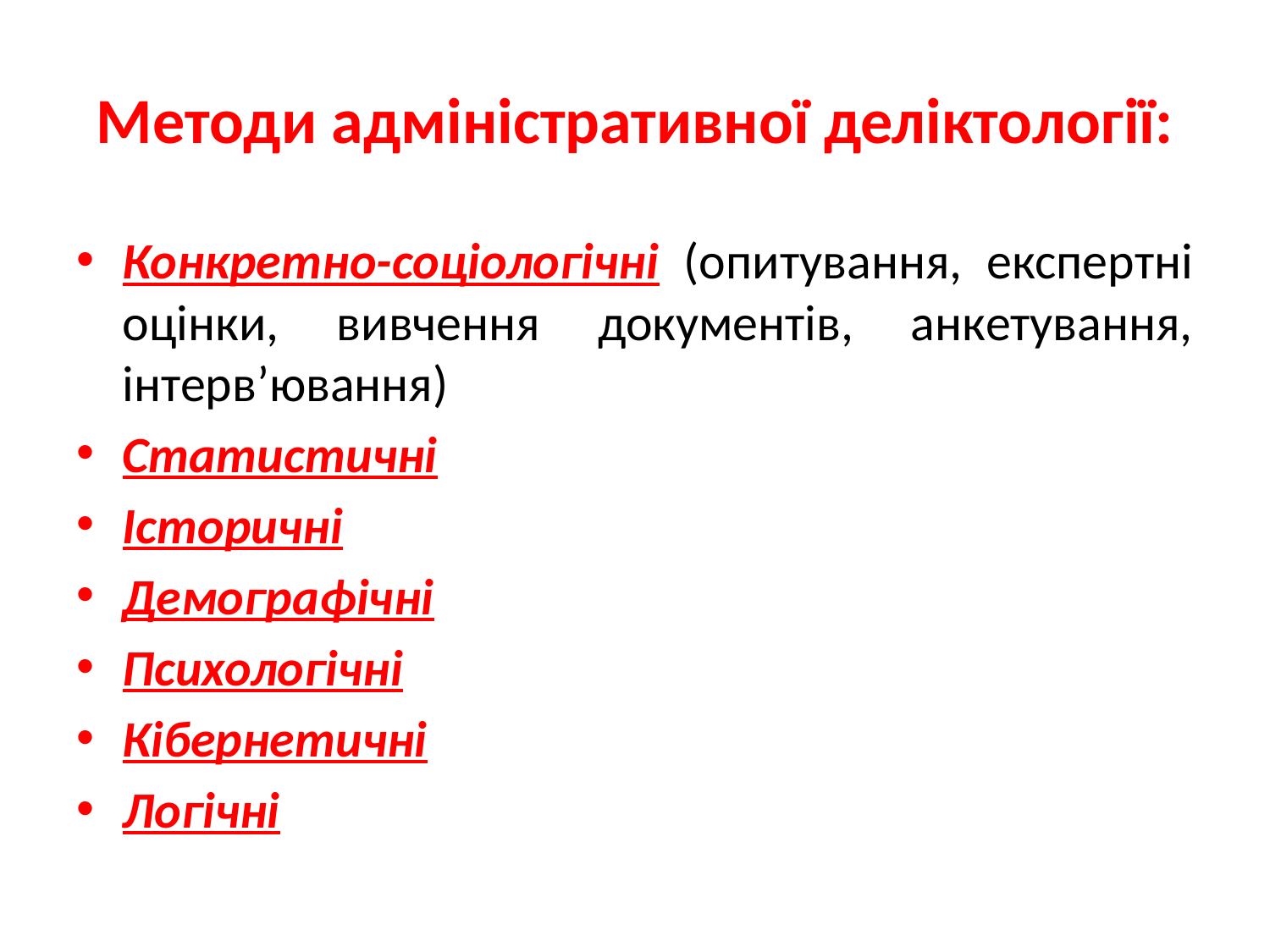

# Методи адміністративної деліктології:
Конкретно-соціологічні (опитування, експертні оцінки, вивчення документів, анкетування, інтерв’ювання)
Статистичні
Історичні
Демографічні
Психологічні
Кібернетичні
Логічні